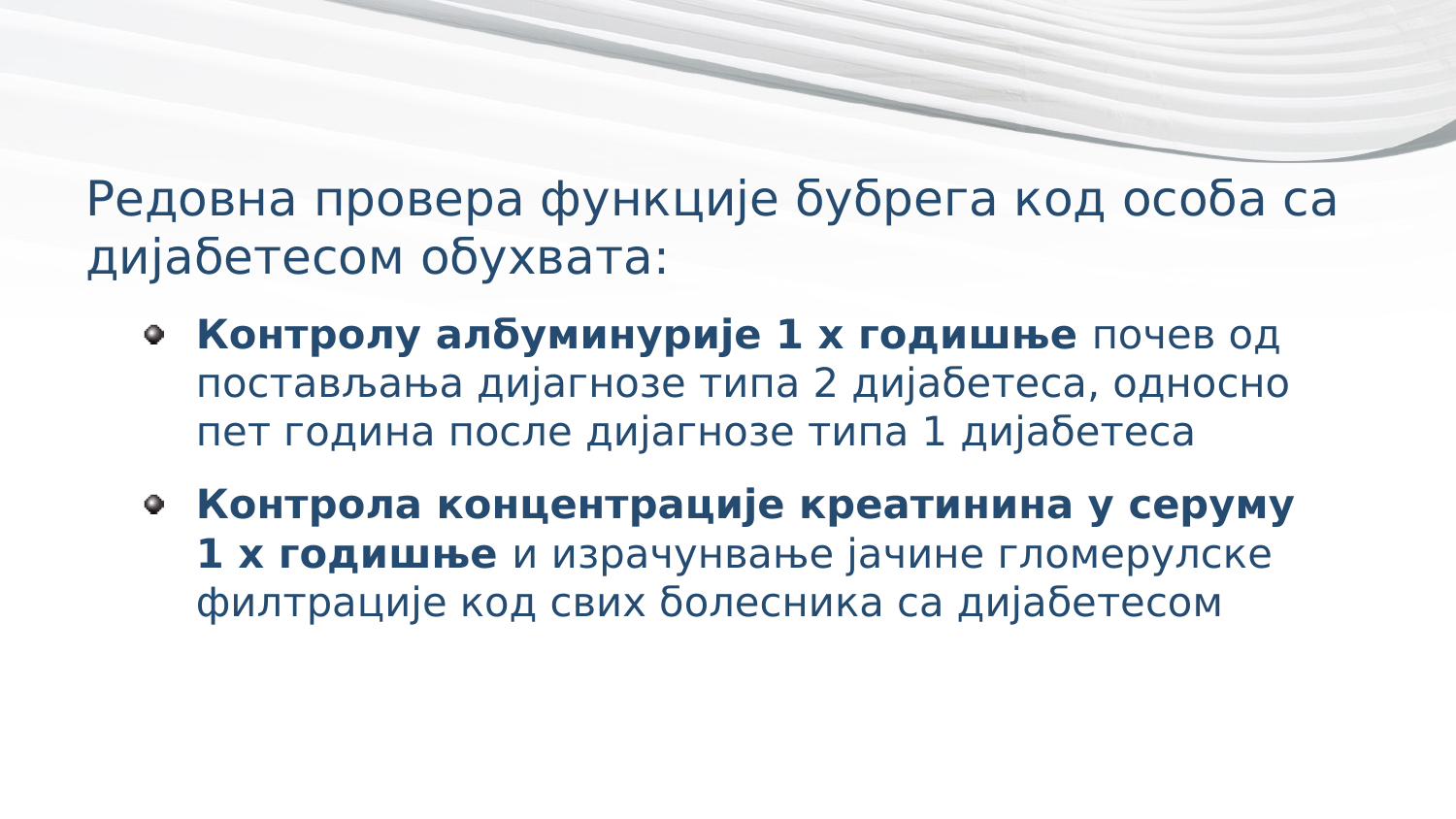

Редовна провера функције бубрега код особа са дијабетесом обухвата:
Контролу албуминурије 1 х годишње почев од постављања дијагнозе типа 2 дијабетеса, односно пет година после дијагнозе типа 1 дијабетеса
Контрола концентрације креатинина у серуму    1 х годишње и израчунвање јачине гломерулске филтрације код свих болесника са дијабетесом